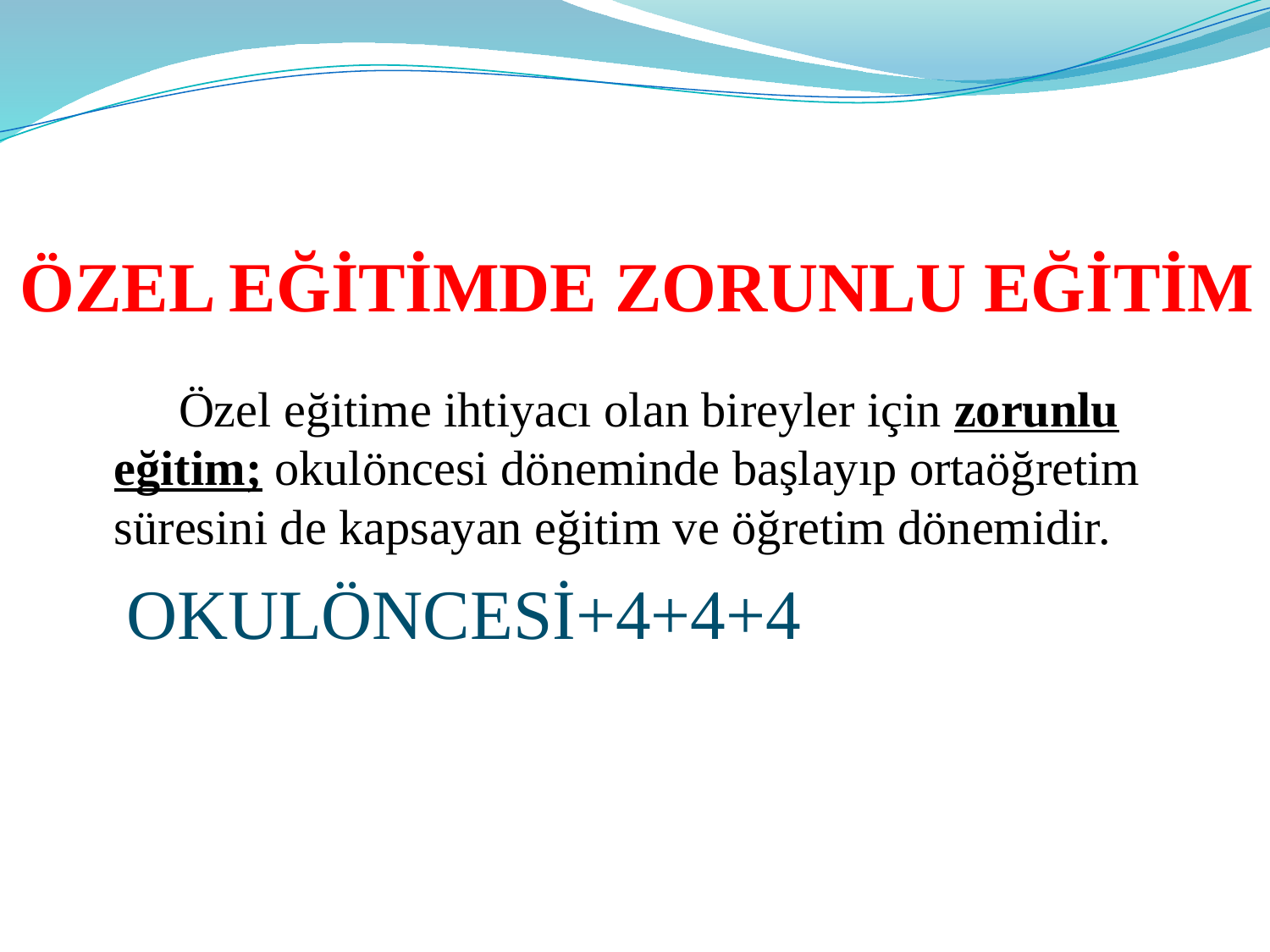

# ÖZEL EĞİTİMDE ZORUNLU EĞİTİM

     Özel eğitime ihtiyacı olan bireyler için zorunlu eğitim; okulöncesi döneminde başlayıp ortaöğretim süresini de kapsayan eğitim ve öğretim dönemidir.
 OKULÖNCESİ+4+4+4